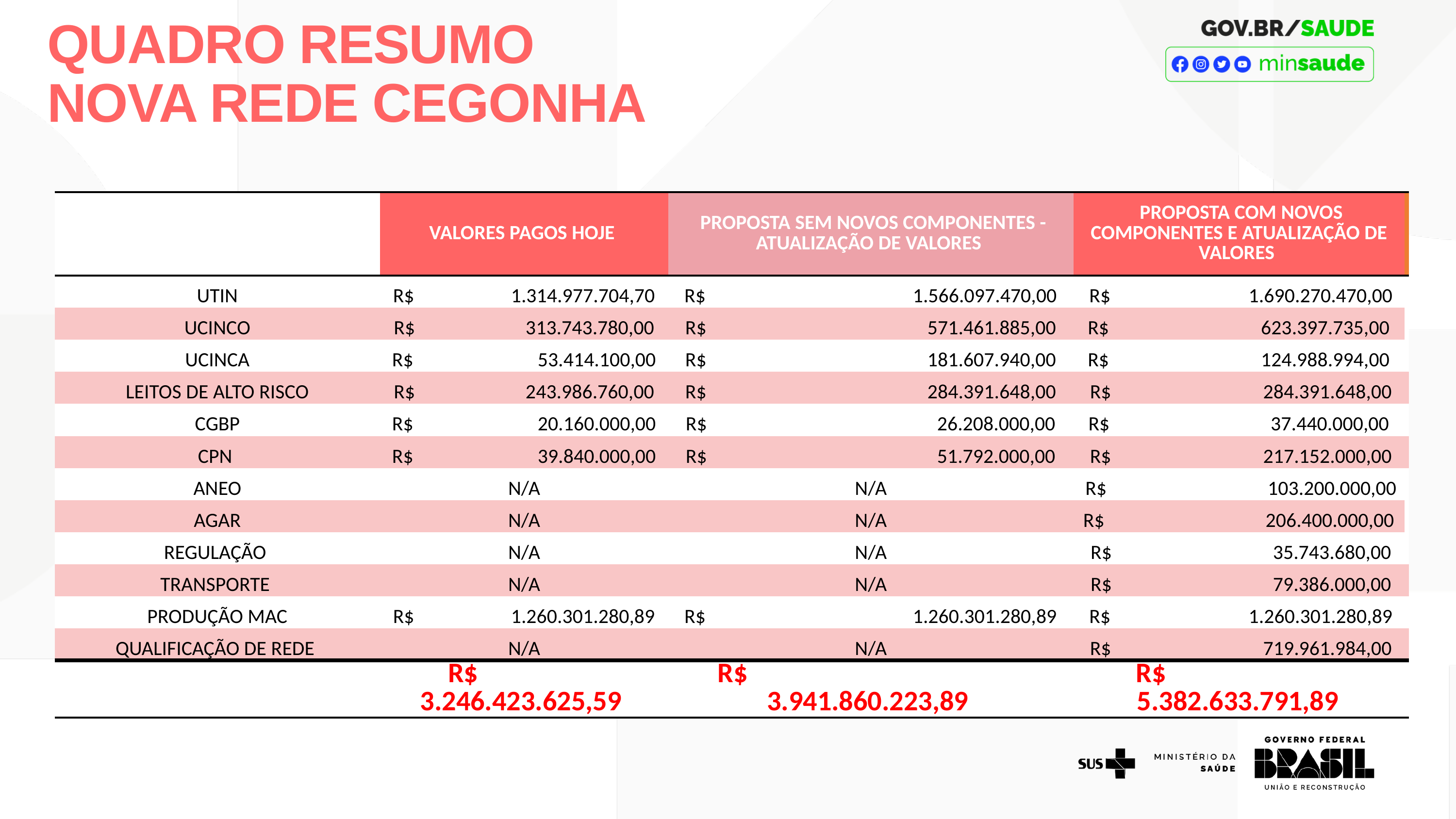

QUADRO RESUMO
NOVA REDE CEGONHA

|  | VALORES PAGOS HOJE | PROPOSTA SEM NOVOS COMPONENTES - ATUALIZAÇÃO DE VALORES | PROPOSTA COM NOVOS COMPONENTES E ATUALIZAÇÃO DE VALORES |  |
| --- | --- | --- | --- | --- |
| UTIN | R$ 1.314.977.704,70 | R$ 1.566.097.470,00 | R$ 1.690.270.470,00 |  |
| UCINCO | R$ 313.743.780,00 | R$ 571.461.885,00 | R$ 623.397.735,00 |  |
| UCINCA | R$ 53.414.100,00 | R$ 181.607.940,00 | R$ 124.988.994,00 |  |
| LEITOS DE ALTO RISCO | R$ 243.986.760,00 | R$ 284.391.648,00 | R$ 284.391.648,00 |  |
| CGBP | R$ 20.160.000,00 | R$ 26.208.000,00 | R$ 37.440.000,00 |  |
| CPN | R$ 39.840.000,00 | R$ 51.792.000,00 | R$ 217.152.000,00 |  |
| ANEO | N/A | N/A | R$ 103.200.000,00 |  |
| AGAR | N/A | N/A | R$ 206.400.000,00 |  |
| REGULAÇÃO | N/A | N/A | R$ 35.743.680,00 |  |
| TRANSPORTE | N/A | N/A | R$ 79.386.000,00 |  |
| PRODUÇÃO MAC | R$ 1.260.301.280,89 | R$ 1.260.301.280,89 | R$ 1.260.301.280,89 |  |
| QUALIFICAÇÃO DE REDE | N/A | N/A | R$ 719.961.984,00 |  |
|  | R$ 3.246.423.625,59 | R$ 3.941.860.223,89 | R$ 5.382.633.791,89 |  |